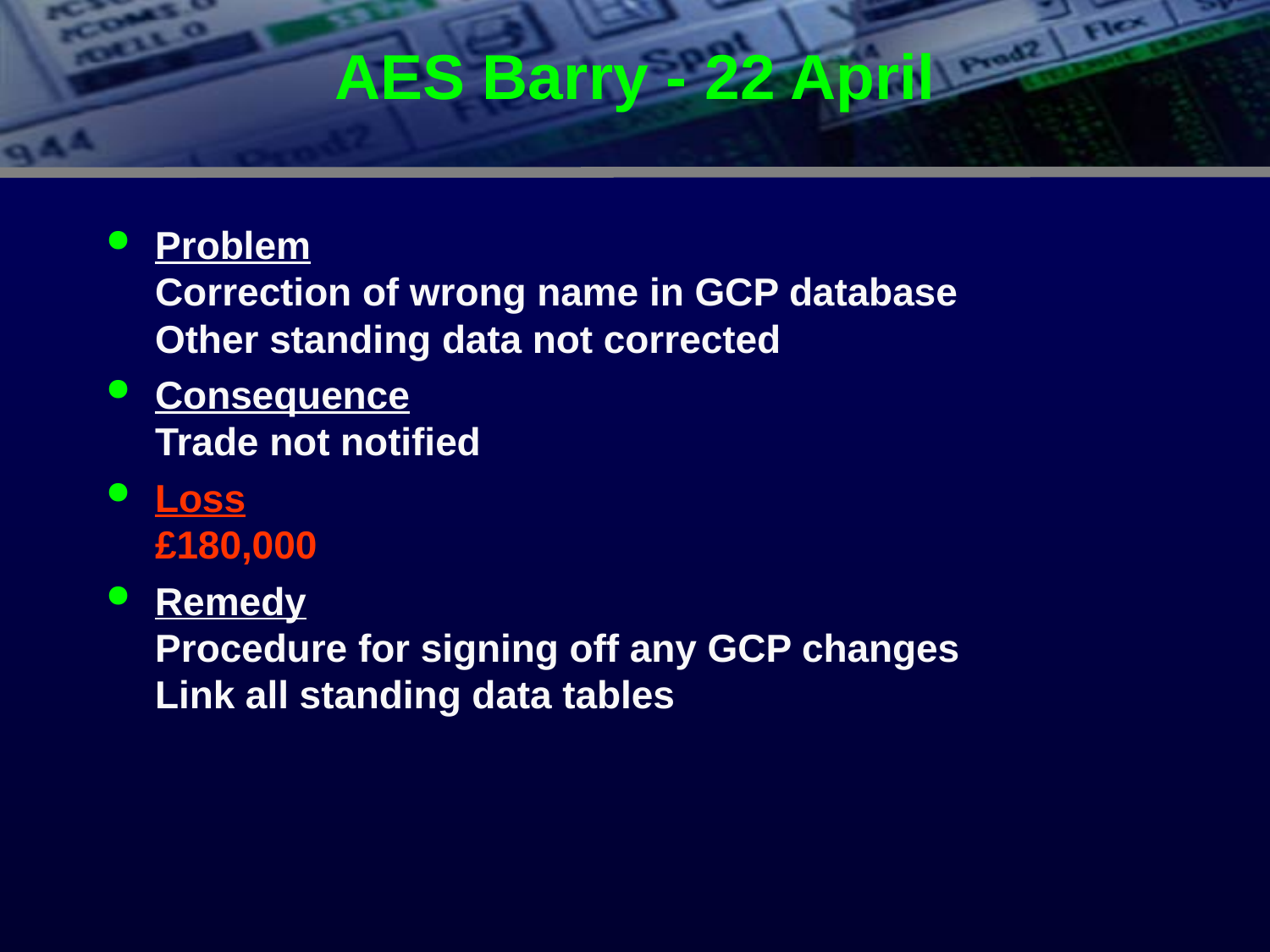

# AES Barry - 22 April
Problem
Correction of wrong name in GCP database
Other standing data not corrected
Consequence
Trade not notified
Loss
£180,000
Remedy
Procedure for signing off any GCP changes
Link all standing data tables